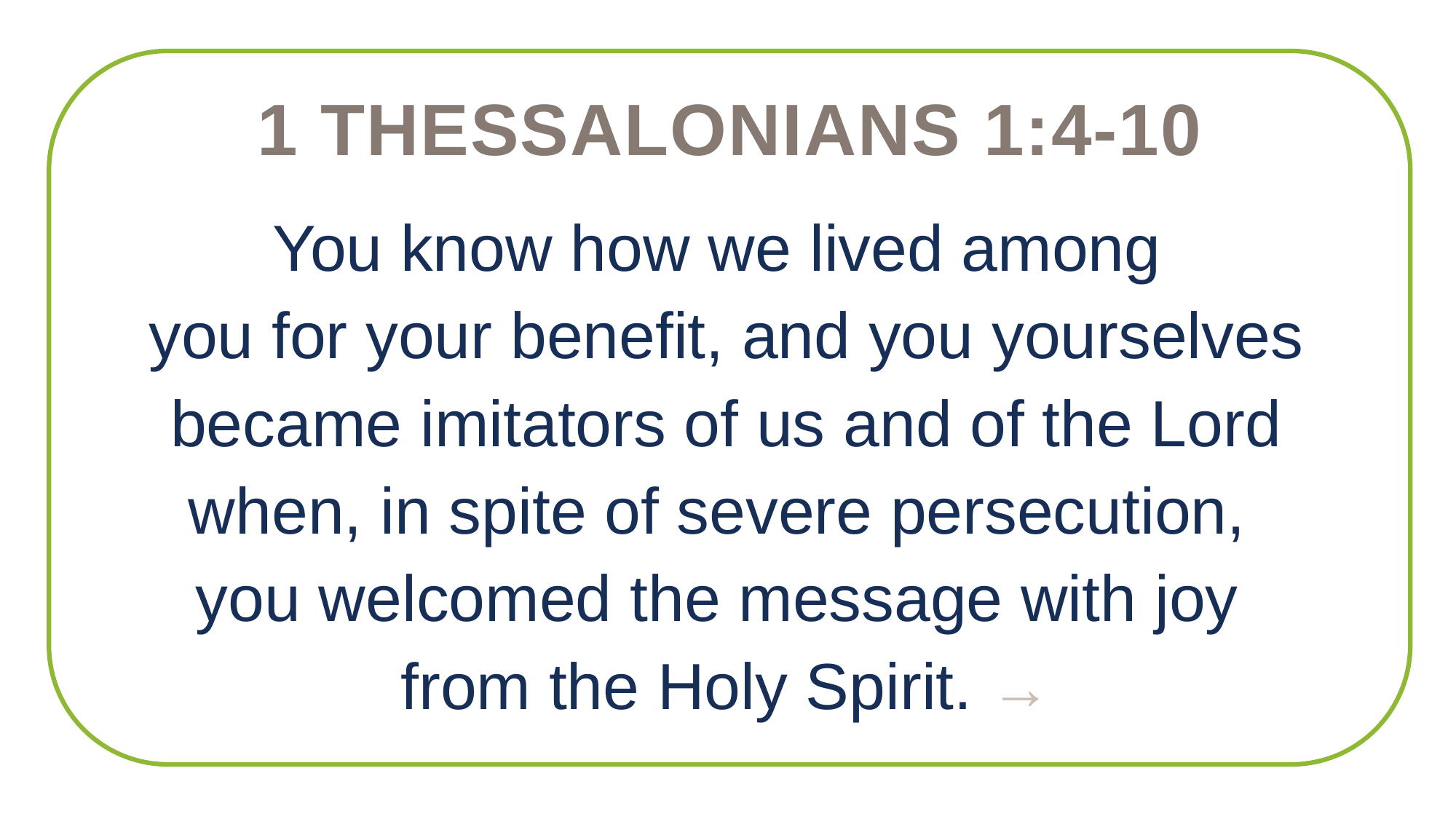

1 Thessalonians 1:4-10
You know how we lived among
you for your benefit, and you yourselves became imitators of us and of the Lord when, in spite of severe persecution,
you welcomed the message with joy
from the Holy Spirit. →